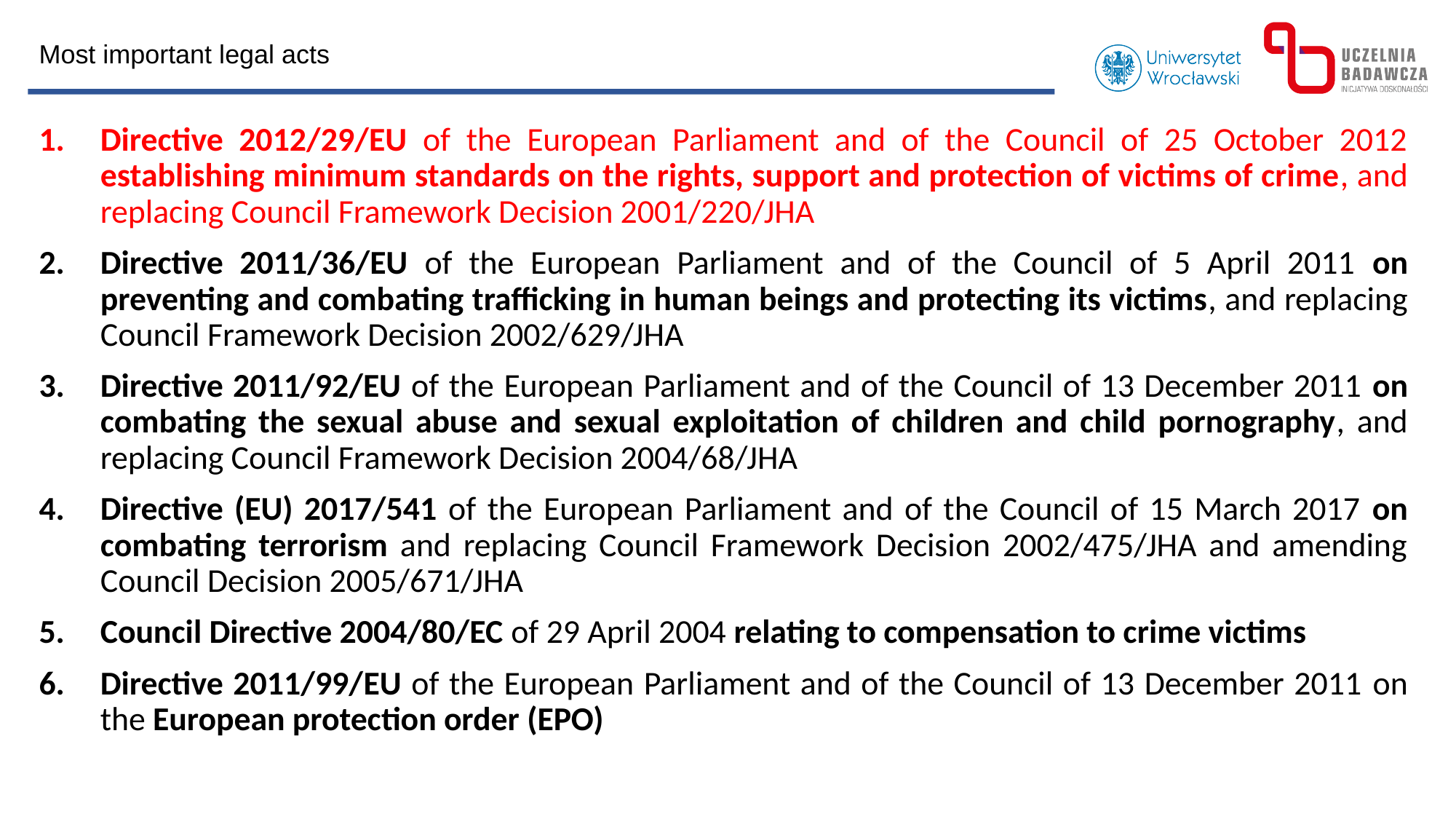

Most important legal acts
Directive 2012/29/EU of the European Parliament and of the Council of 25 October 2012 establishing minimum standards on the rights, support and protection of victims of crime, and replacing Council Framework Decision 2001/220/JHA
Directive 2011/36/EU of the European Parliament and of the Council of 5 April 2011 on preventing and combating trafficking in human beings and protecting its victims, and replacing Council Framework Decision 2002/629/JHA
Directive 2011/92/EU of the European Parliament and of the Council of 13 December 2011 on combating the sexual abuse and sexual exploitation of children and child pornography, and replacing Council Framework Decision 2004/68/JHA
Directive (EU) 2017/541 of the European Parliament and of the Council of 15 March 2017 on combating terrorism and replacing Council Framework Decision 2002/475/JHA and amending Council Decision 2005/671/JHA
Council Directive 2004/80/EC of 29 April 2004 relating to compensation to crime victims
Directive 2011/99/EU of the European Parliament and of the Council of 13 December 2011 on the European protection order (EPO)